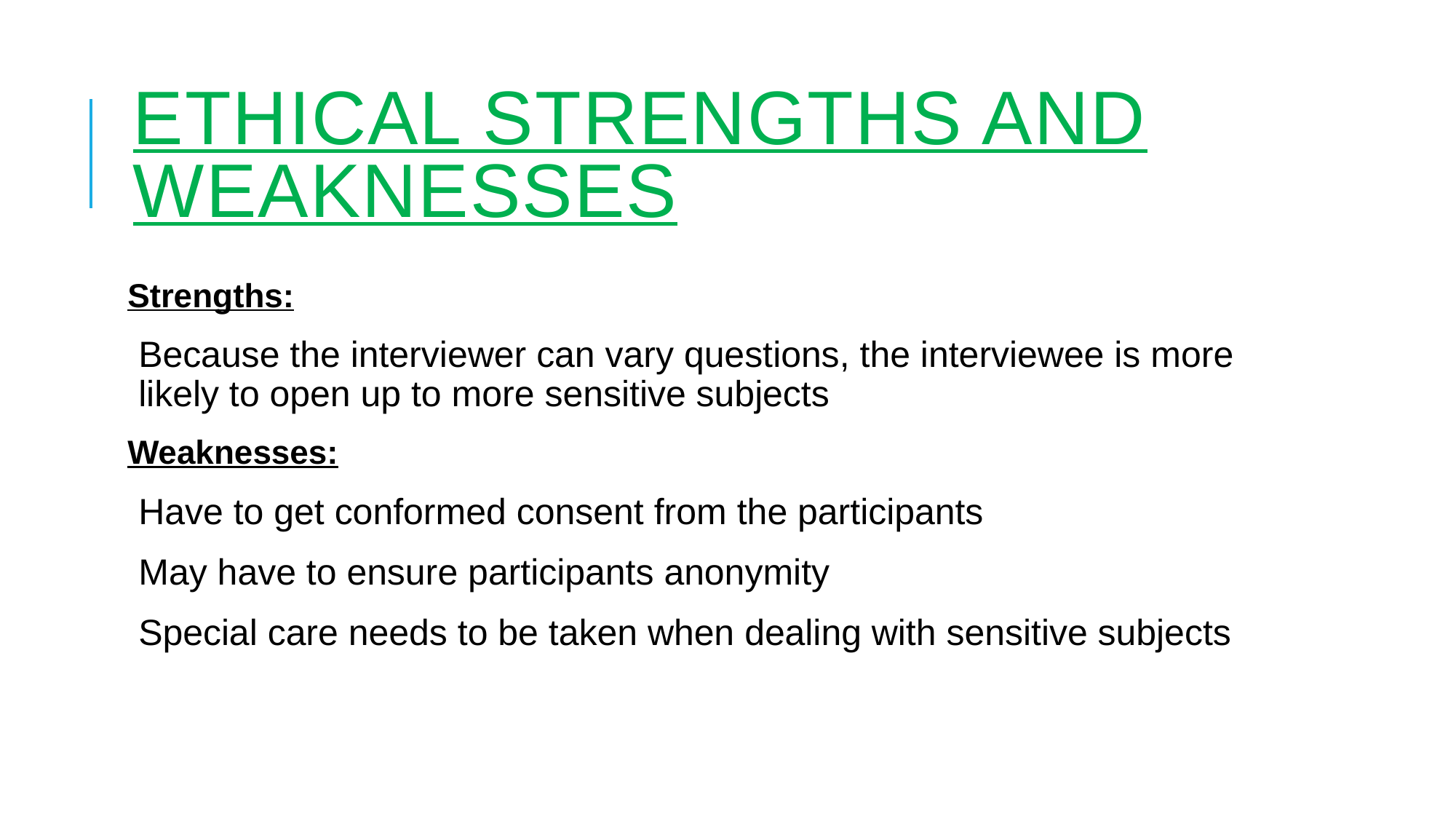

# Ethical strengths and weaknesses
Strengths:
Because the interviewer can vary questions, the interviewee is more likely to open up to more sensitive subjects
Weaknesses:
Have to get conformed consent from the participants
May have to ensure participants anonymity
Special care needs to be taken when dealing with sensitive subjects